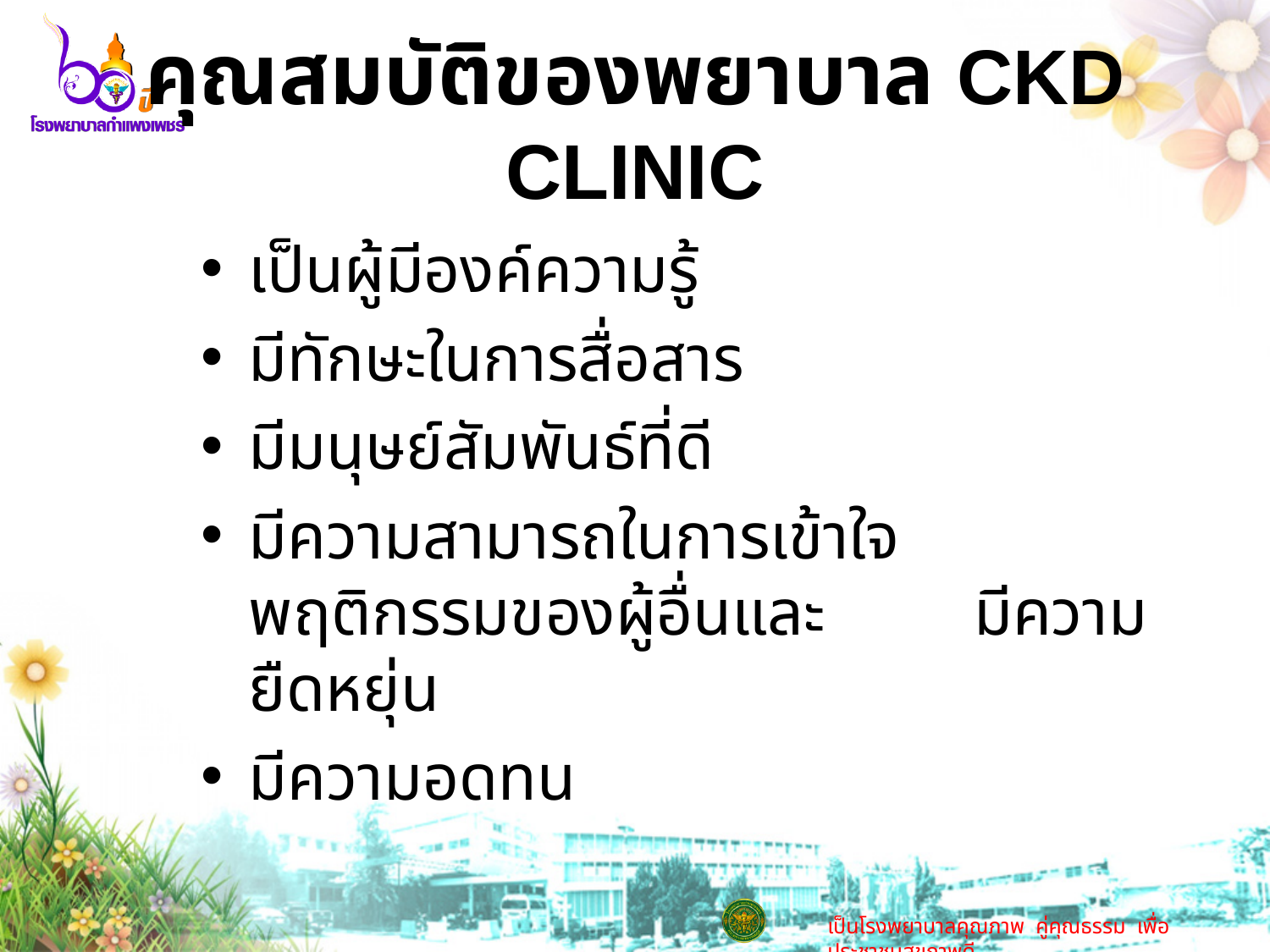

# คุณสมบัติของพยาบาล CKD CLINIC
เป็นผู้มีองค์ความรู้
มีทักษะในการสื่อสาร
มีมนุษย์สัมพันธ์ที่ดี
มีความสามารถในการเข้าใจพฤติกรรมของผู้อื่นและ มีความยืดหยุ่น
มีความอดทน